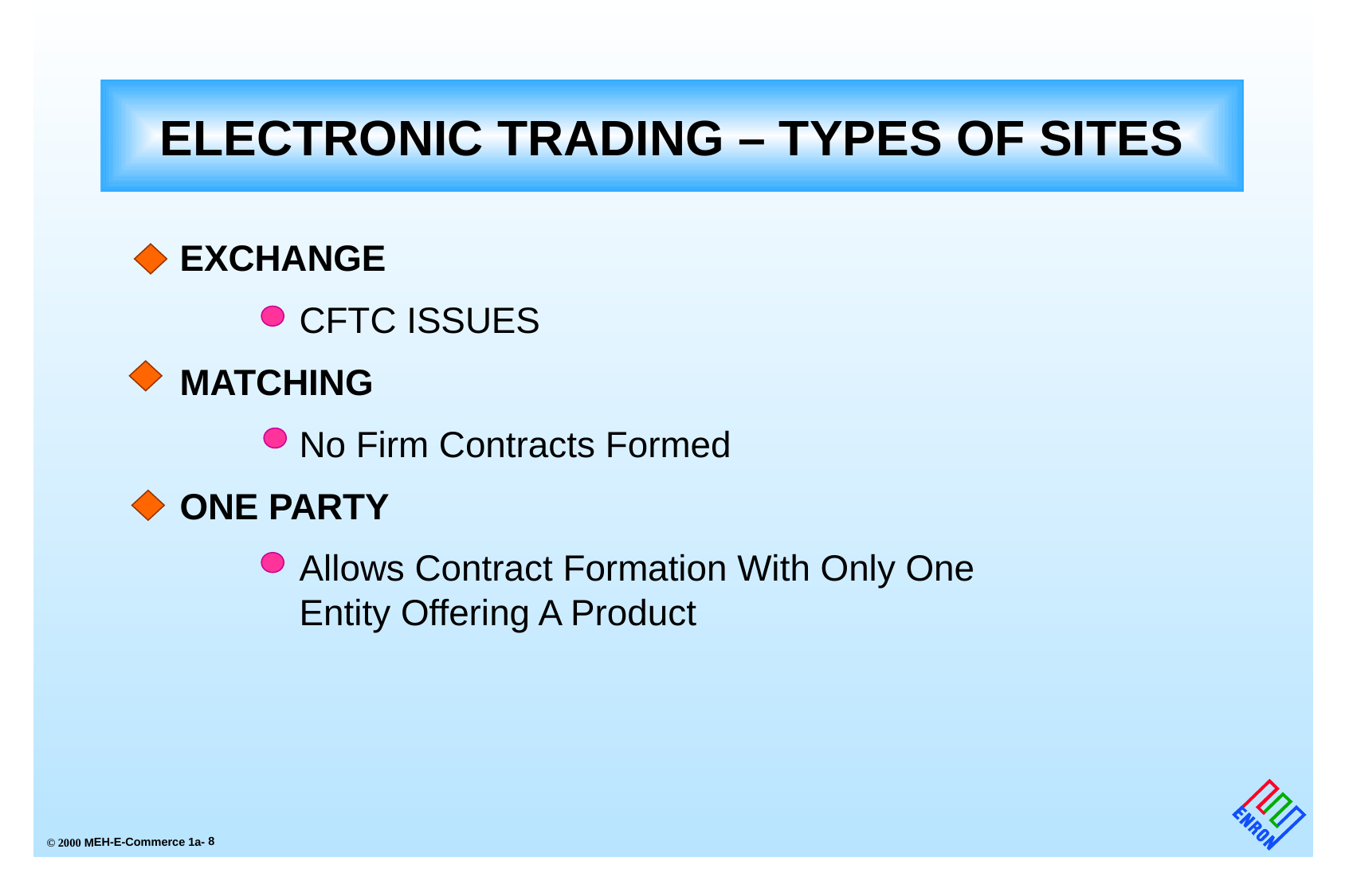

ELECTRONIC TRADING – TYPES OF SITES
# EXCHANGE
	CFTC ISSUES
MATCHING
	No Firm Contracts Formed
ONE PARTY
	Allows Contract Formation With Only One
	Entity Offering A Product